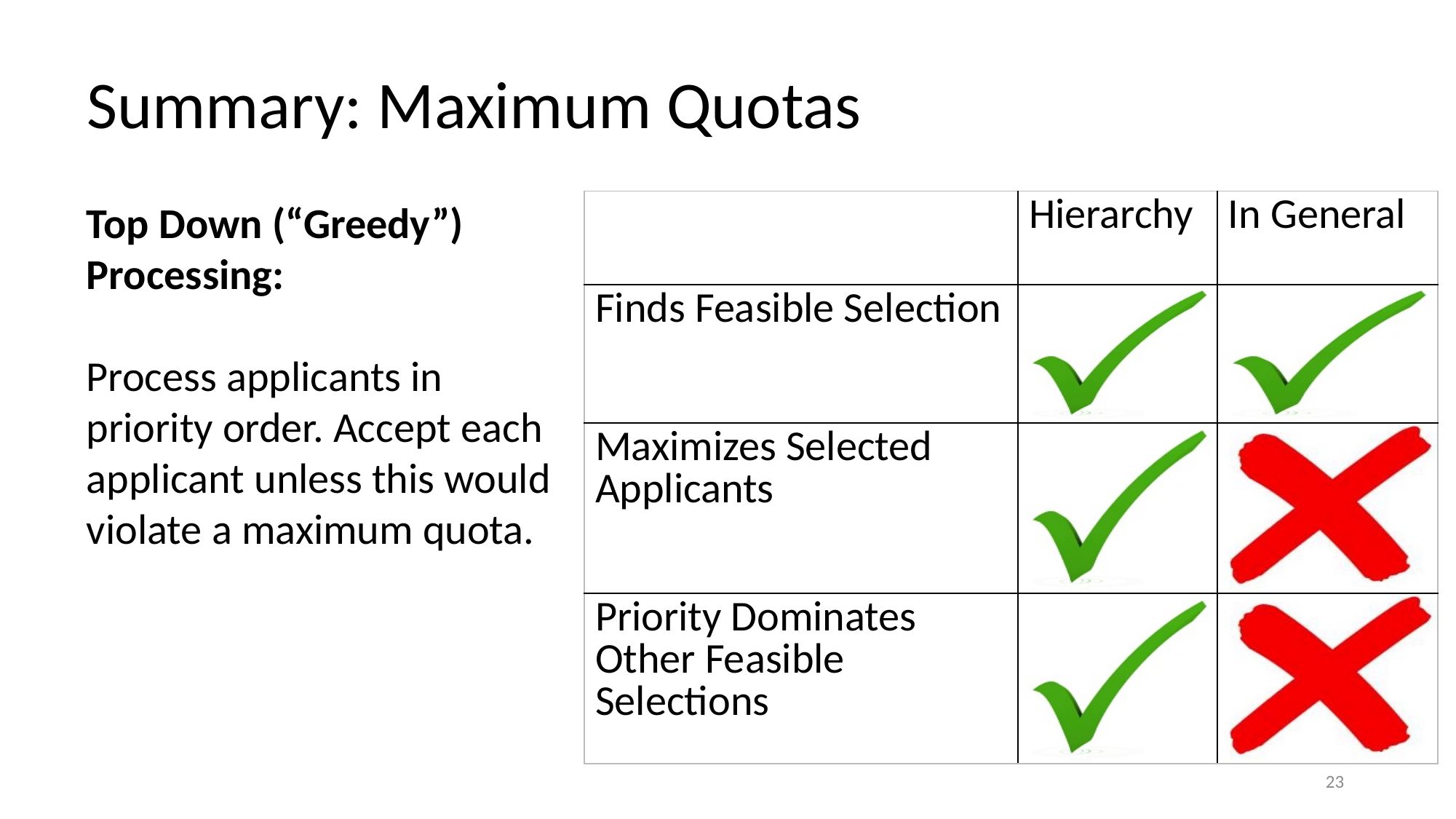

# Summary: Maximum Quotas
Top Down (“Greedy”) Processing:

Process applicants in priority order. Accept each applicant unless this would violate a maximum quota.

|  | Hierarchy | In General |
| --- | --- | --- |
| Finds Feasible Selection |  |  |
| Maximizes Selected Applicants |  |  |
| Priority Dominates Other Feasible Selections |  |  |
23